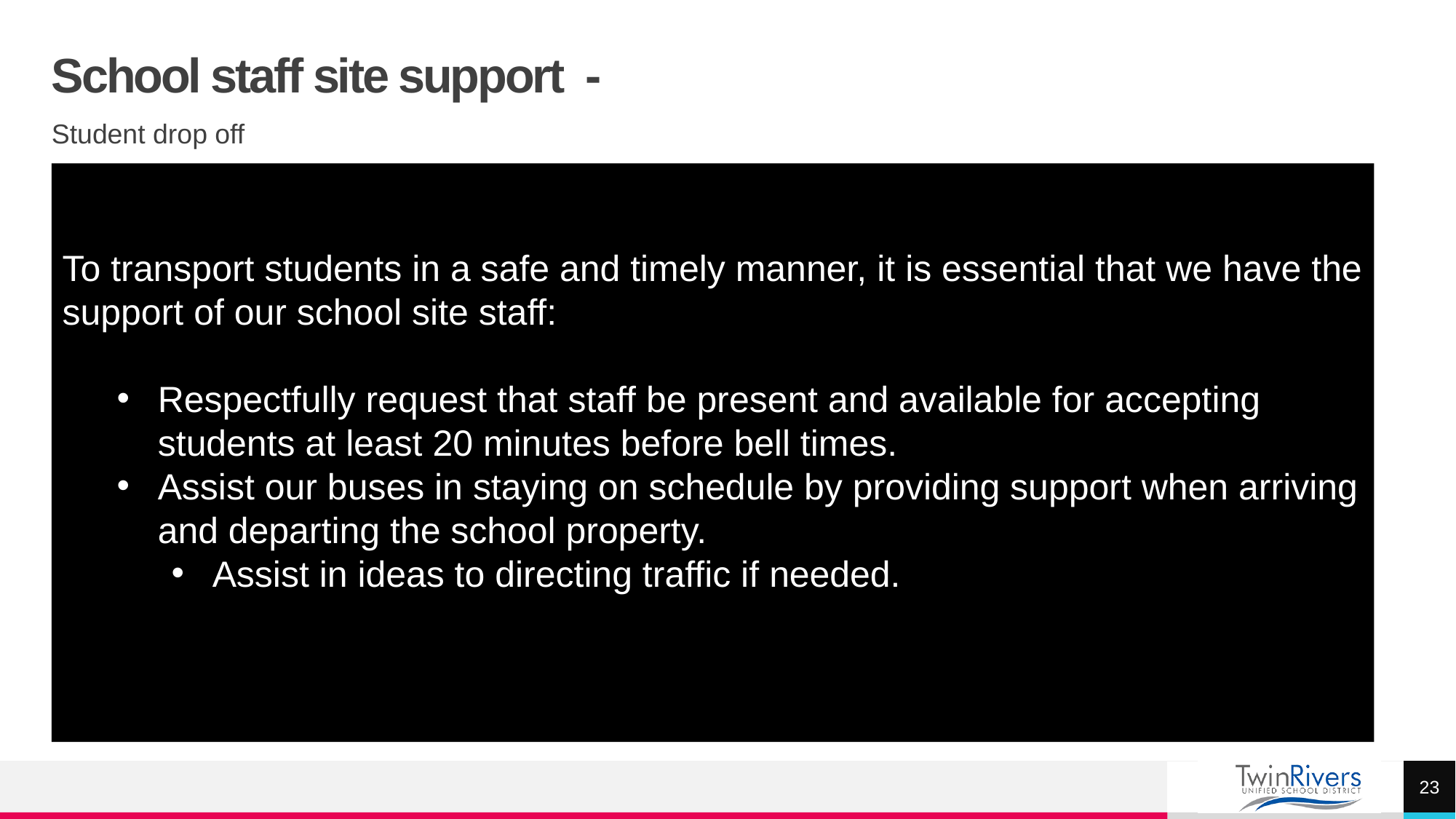

# School staff site support  -
Student drop off

To transport students in a safe and timely manner, it is essential that we have the support of our school site staff:

Respectfully request that staff be present and available for accepting students at least 20 minutes before bell times.
Assist our buses in staying on schedule by providing support when arriving and departing the school property.
Assist in ideas to directing traffic if needed.

23